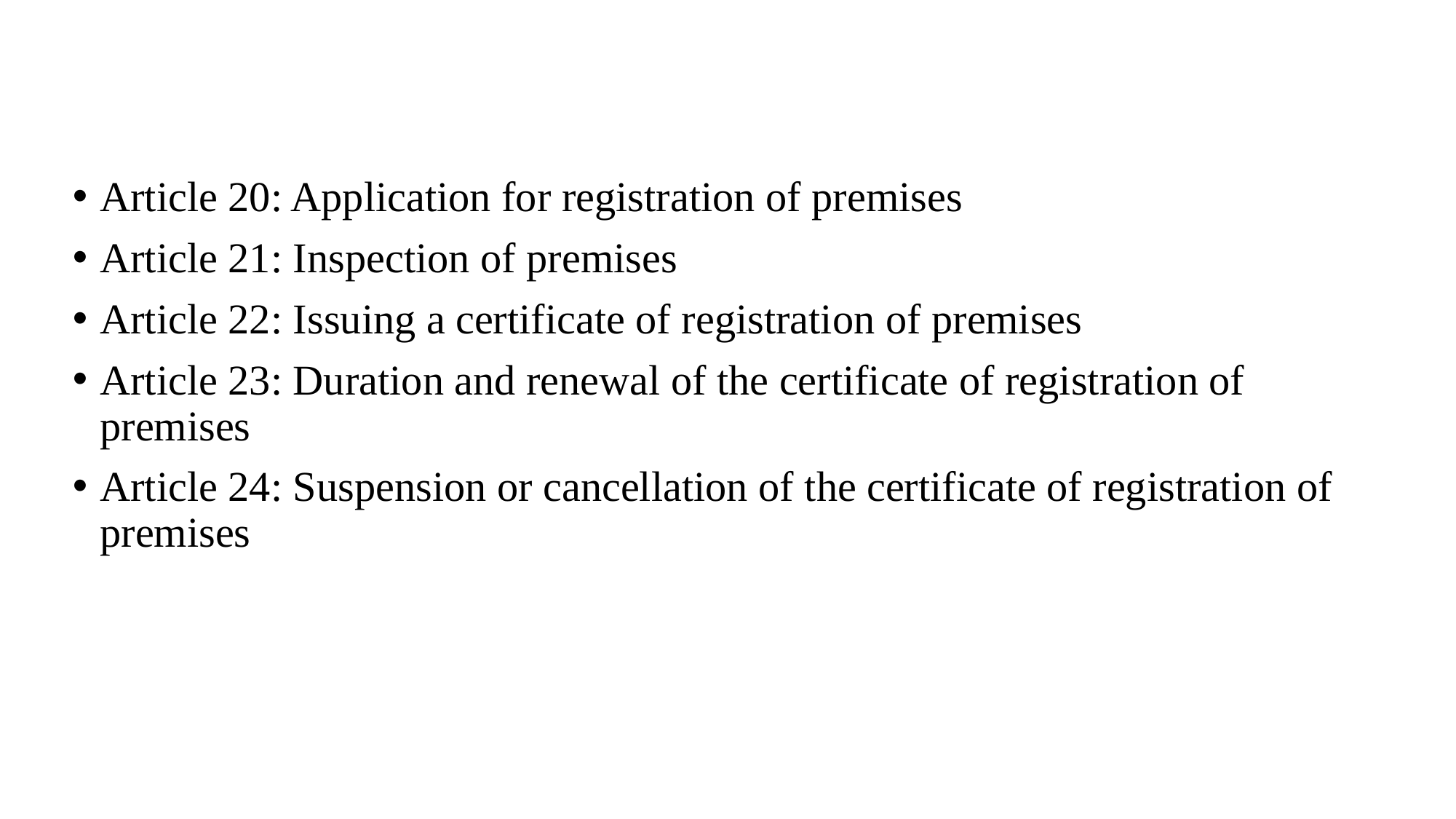

Article 20: Application for registration of premises
Article 21: Inspection of premises
Article 22: Issuing a certificate of registration of premises
Article 23: Duration and renewal of the certificate of registration of premises
Article 24: Suspension or cancellation of the certificate of registration of premises